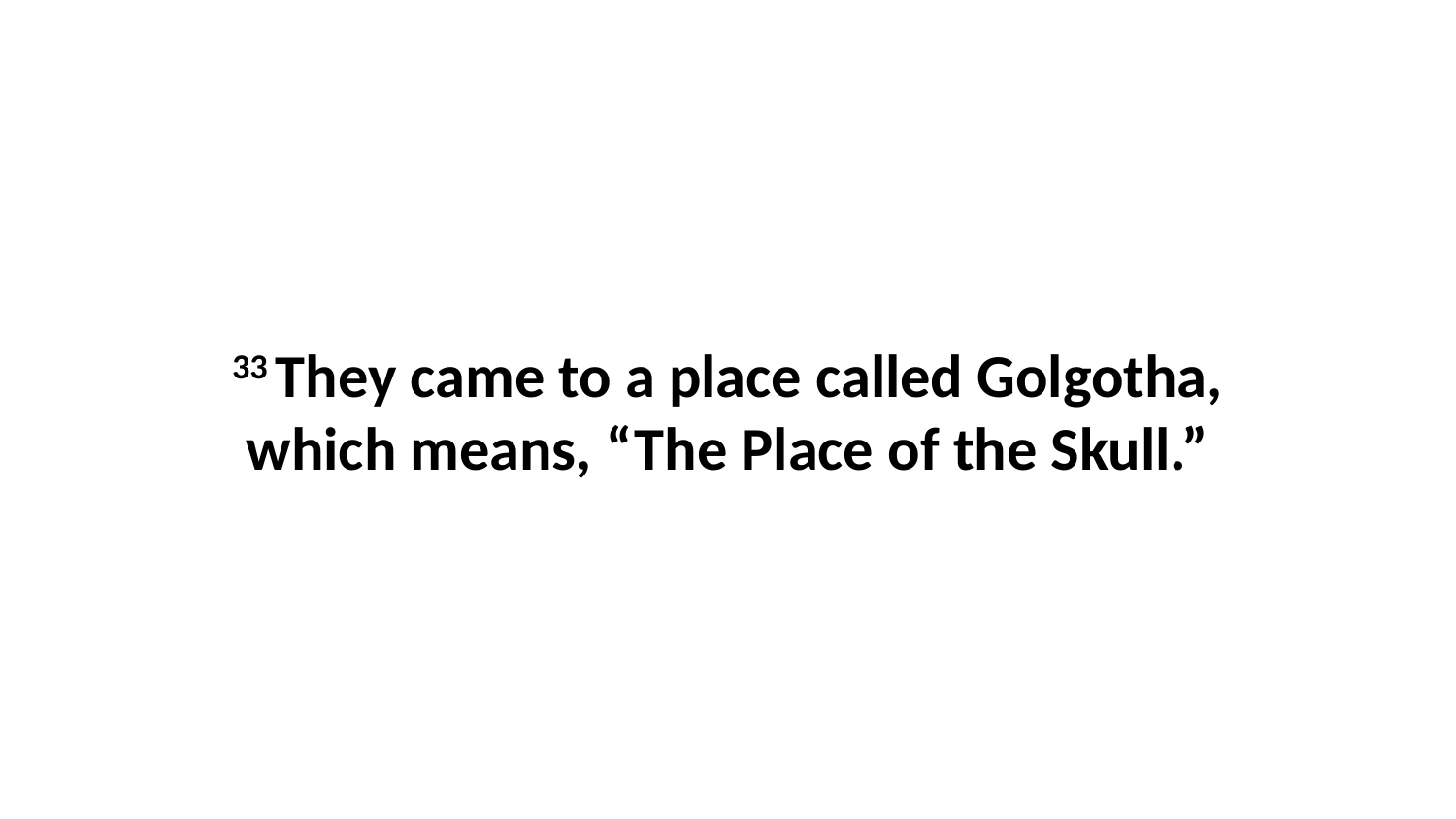

33 They came to a place called Golgotha, which means, “The Place of the Skull.”